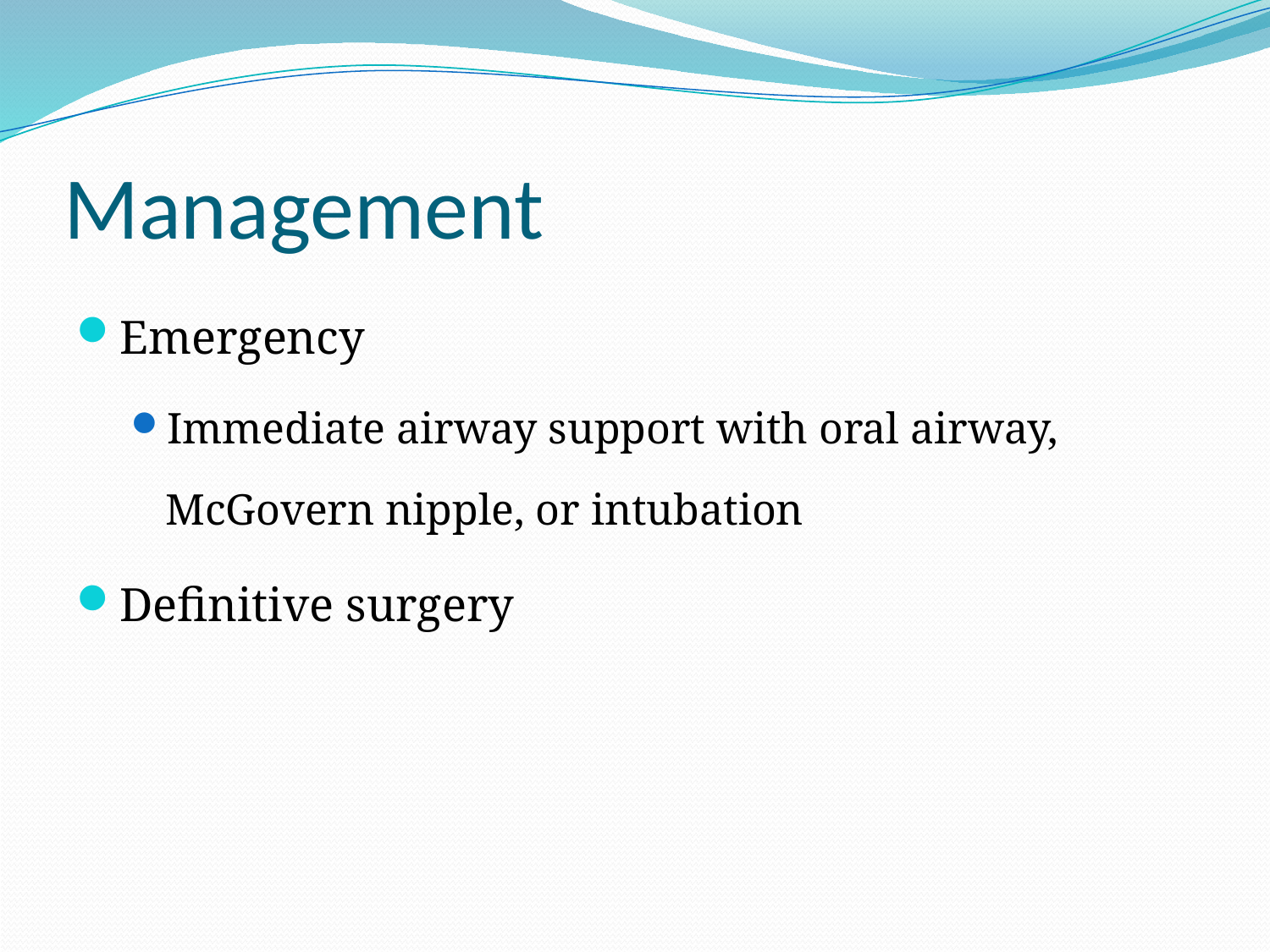

# Management
Emergency
Immediate airway support with oral airway, McGovern nipple, or intubation
Definitive surgery